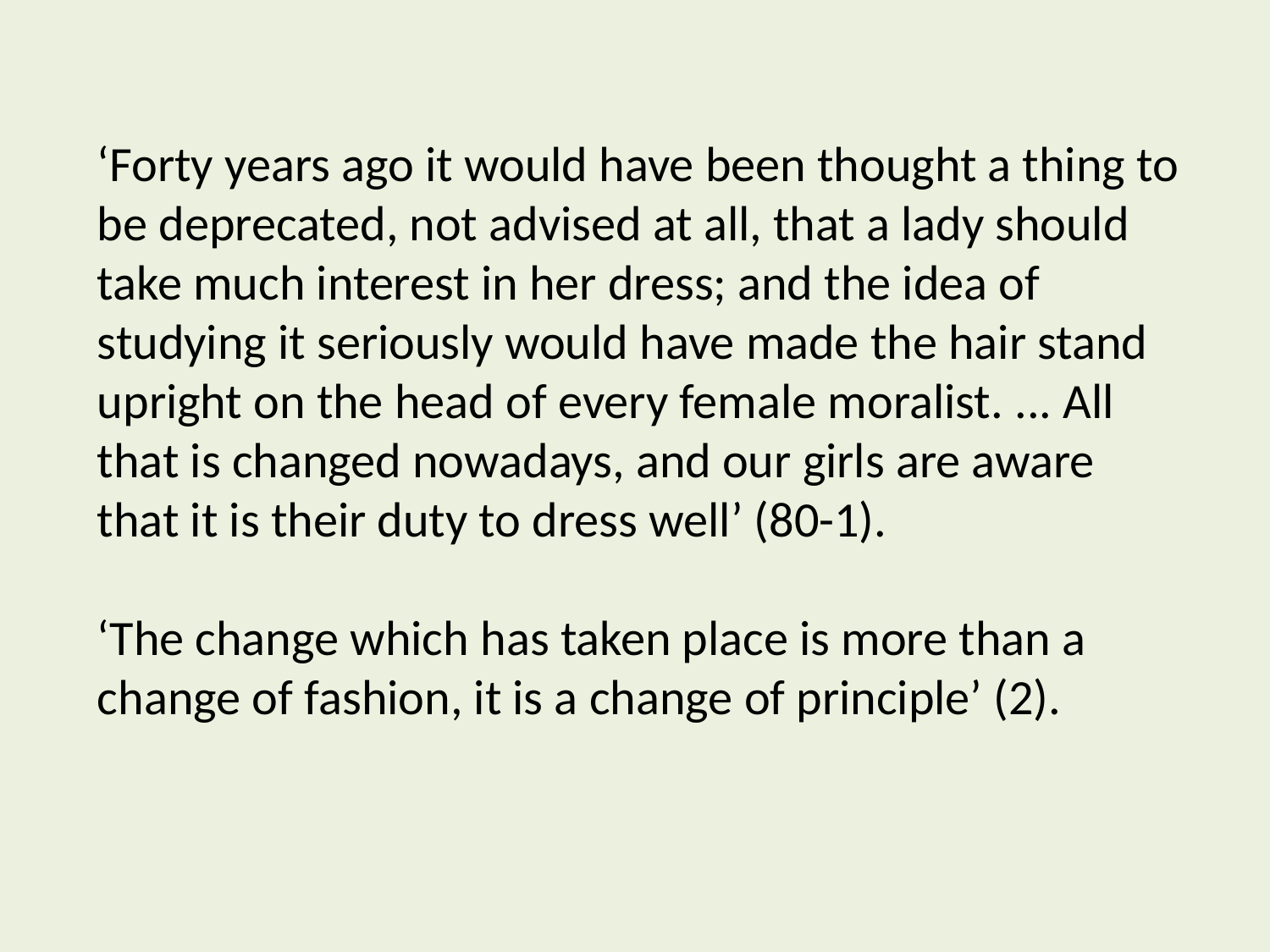

‘Forty years ago it would have been thought a thing to be deprecated, not advised at all, that a lady should take much interest in her dress; and the idea of studying it seriously would have made the hair stand upright on the head of every female moralist. ... All that is changed nowadays, and our girls are aware that it is their duty to dress well’ (80-1).

‘The change which has taken place is more than a change of fashion, it is a change of principle’ (2).